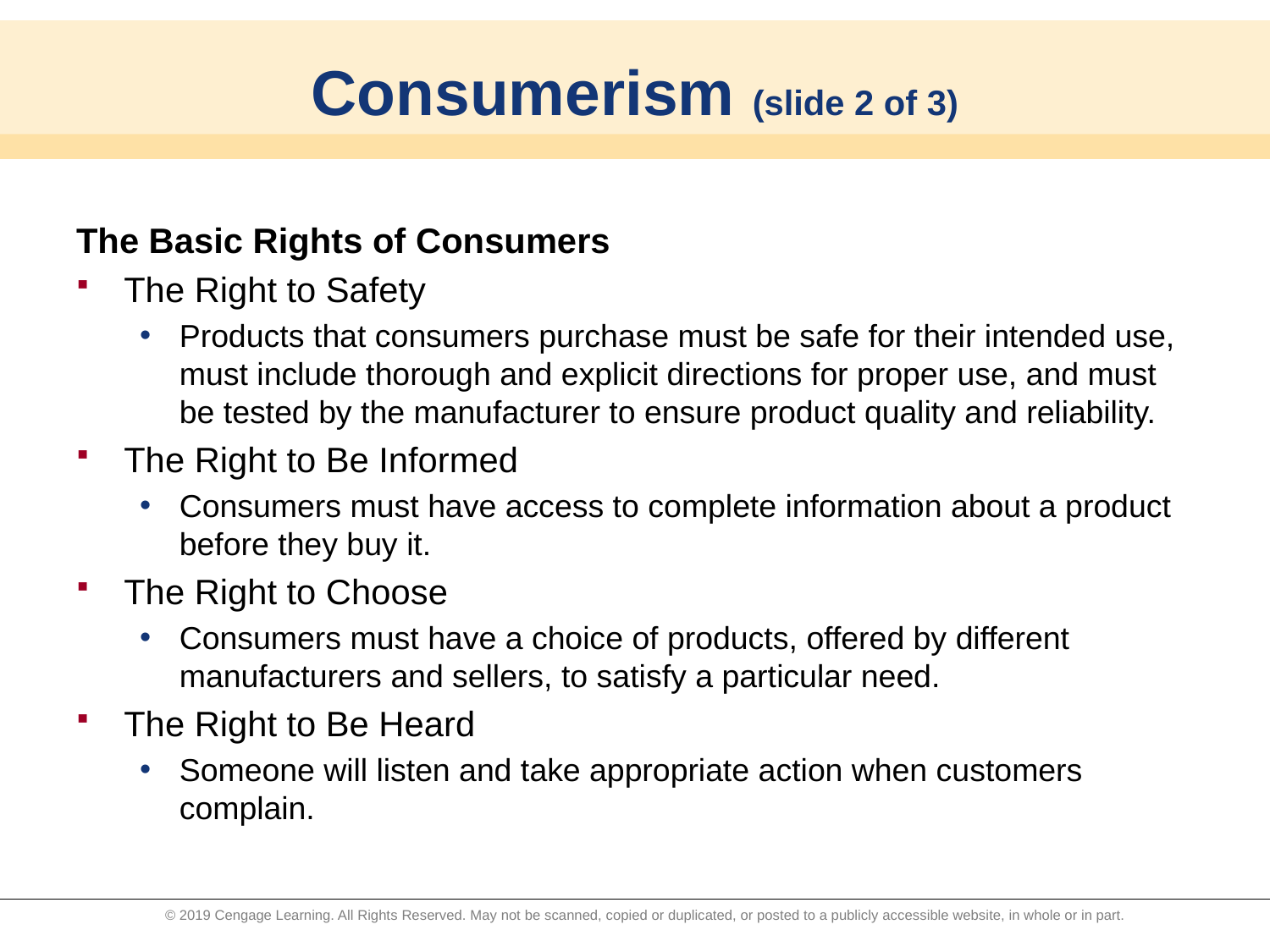

# Consumerism (slide 2 of 3)
The Basic Rights of Consumers
The Right to Safety
Products that consumers purchase must be safe for their intended use, must include thorough and explicit directions for proper use, and must be tested by the manufacturer to ensure product quality and reliability.
The Right to Be Informed
Consumers must have access to complete information about a product before they buy it.
The Right to Choose
Consumers must have a choice of products, offered by different manufacturers and sellers, to satisfy a particular need.
The Right to Be Heard
Someone will listen and take appropriate action when customers complain.